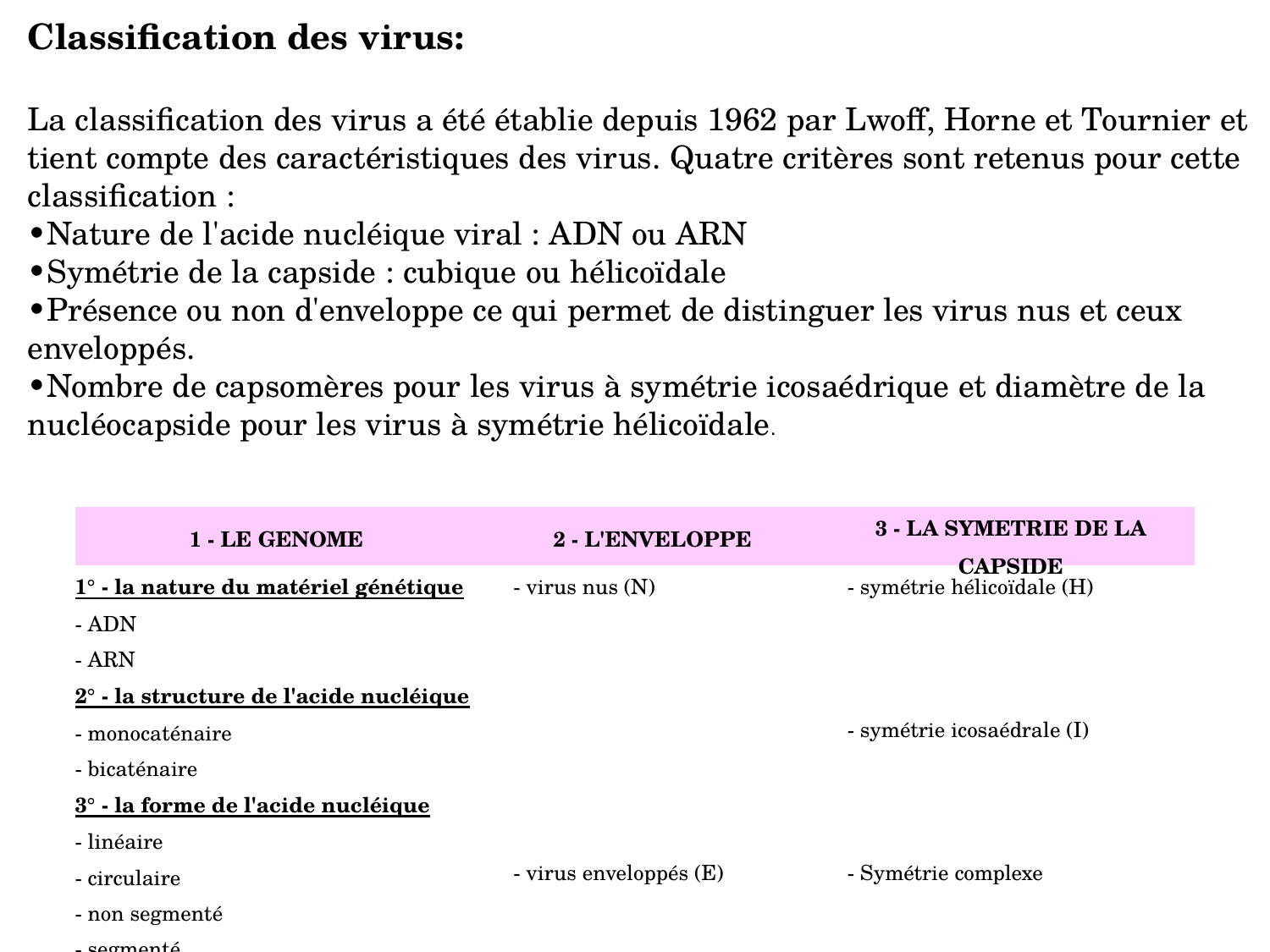

Classification des virus:

La classification des virus a été établie depuis 1962 par Lwoff, Horne et Tournier et tient compte des caractéristiques des virus. Quatre critères sont retenus pour cette classification :
Nature de l'acide nucléique viral : ADN ou ARN
Symétrie de la capside : cubique ou hélicoïdale
Présence ou non d'enveloppe ce qui permet de distinguer les virus nus et ceux enveloppés.
Nombre de capsomères pour les virus à symétrie icosaédrique et diamètre de la nucléocapside pour les virus à symétrie hélicoïdale.
| 1 - LE GENOME | 2 - L'ENVELOPPE | 3 - LA SYMETRIE DE LA CAPSIDE |
| --- | --- | --- |
| 1° - la nature du matériel génétique - ADN - ARN 2° - la structure de l'acide nucléique - monocaténaire - bicaténaire 3° - la forme de l'acide nucléique - linéaire - circulaire - non segmenté - segmenté | - virus nus (N)               - virus enveloppés (E) | - symétrie hélicoïdale (H)       - symétrie icosaédrale (I)       - Symétrie complexe |